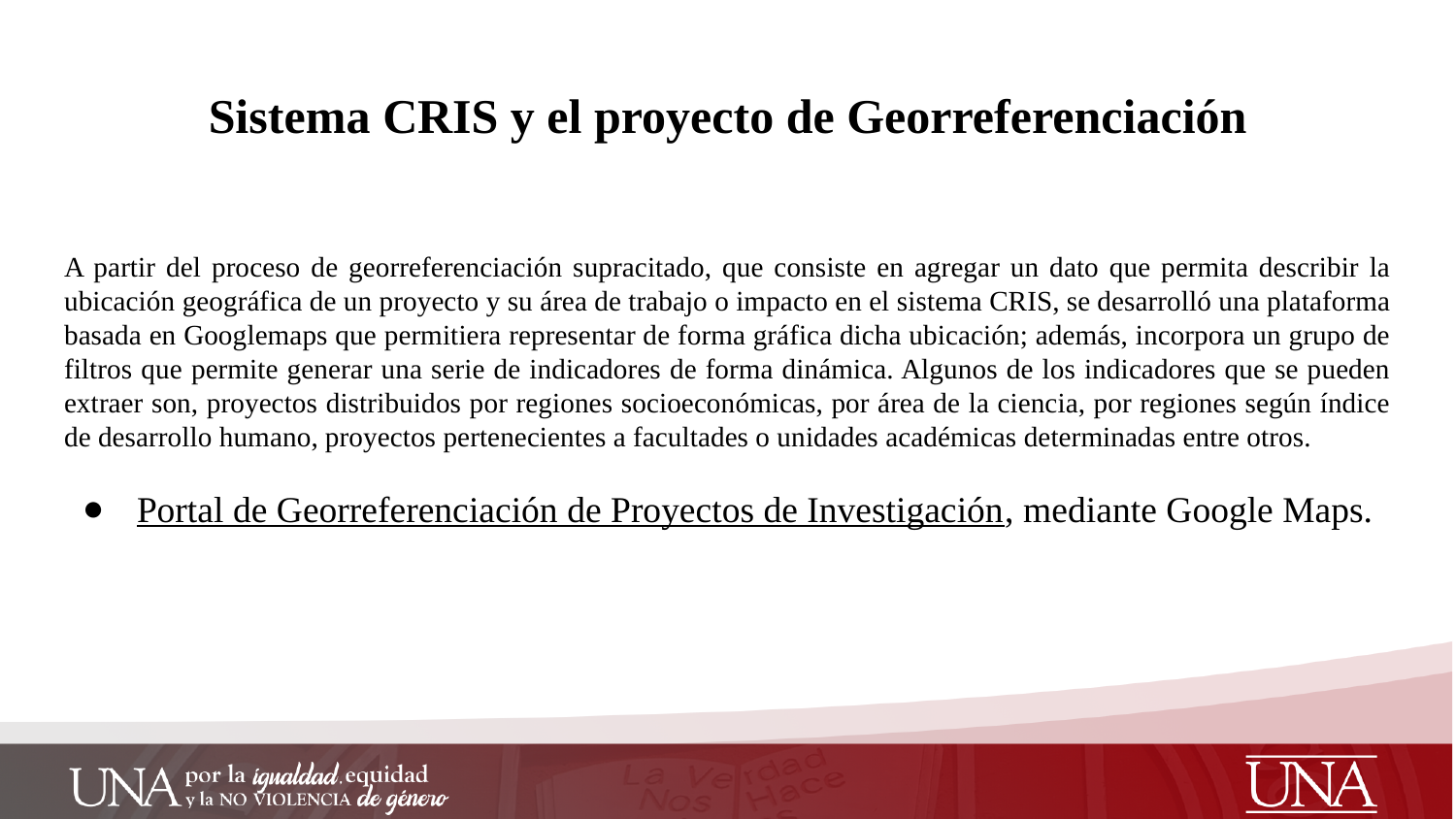

# Sistema CRIS y el proyecto de Georreferenciación

A partir del proceso de georreferenciación supracitado, que consiste en agregar un dato que permita describir la ubicación geográfica de un proyecto y su área de trabajo o impacto en el sistema CRIS, se desarrolló una plataforma basada en Googlemaps que permitiera representar de forma gráfica dicha ubicación; además, incorpora un grupo de filtros que permite generar una serie de indicadores de forma dinámica. Algunos de los indicadores que se pueden extraer son, proyectos distribuidos por regiones socioeconómicas, por área de la ciencia, por regiones según índice de desarrollo humano, proyectos pertenecientes a facultades o unidades académicas determinadas entre otros.

Portal de Georreferenciación de Proyectos de Investigación, mediante Google Maps.